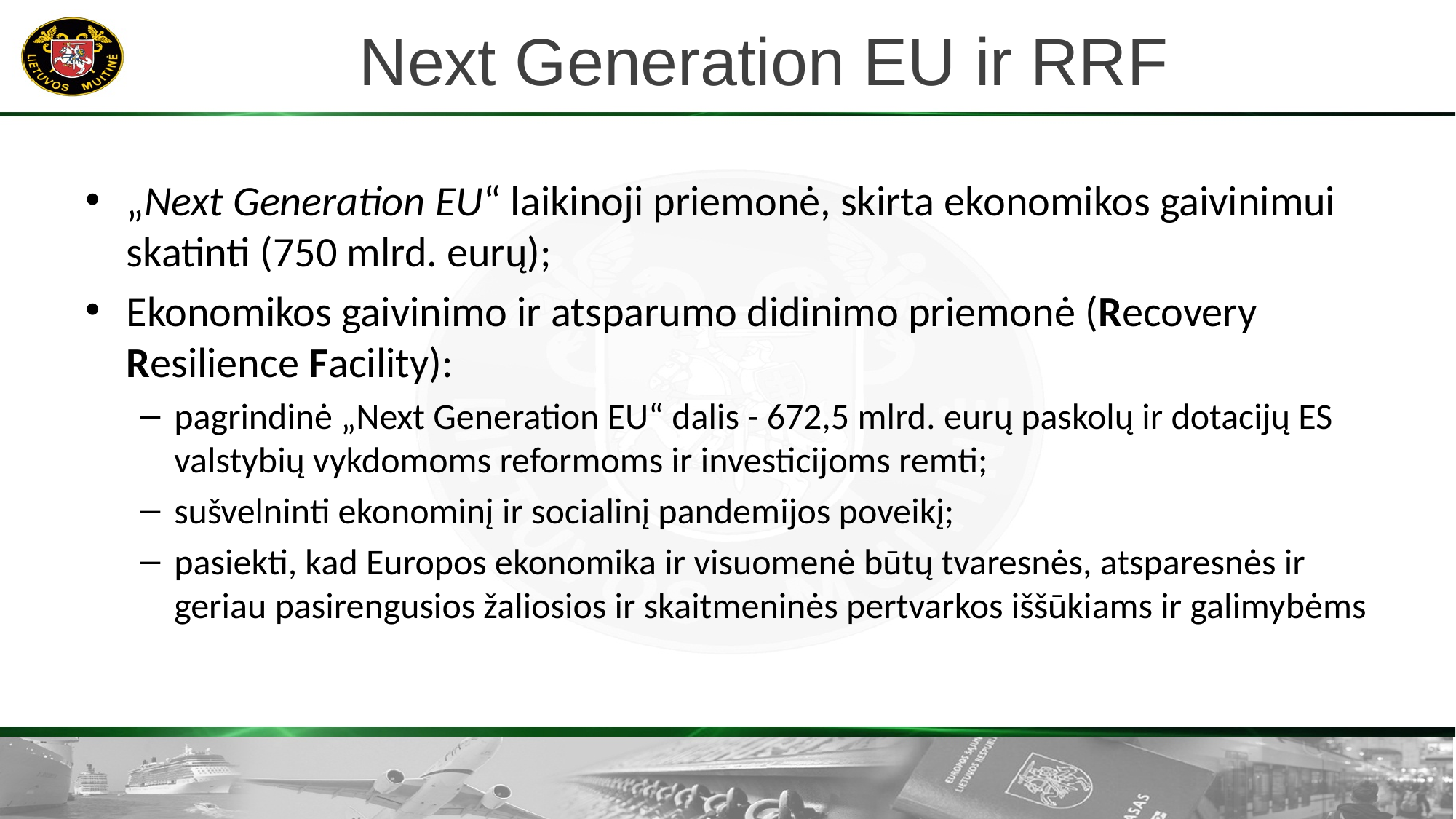

# Next Generation EU ir RRF
„Next Generation EU“ laikinoji priemonė, skirta ekonomikos gaivinimui skatinti (750 mlrd. eurų);
Ekonomikos gaivinimo ir atsparumo didinimo priemonė (Recovery Resilience Facility):
pagrindinė „Next Generation EU“ dalis - 672,5 mlrd. eurų paskolų ir dotacijų ES valstybių vykdomoms reformoms ir investicijoms remti;
sušvelninti ekonominį ir socialinį pandemijos poveikį;
pasiekti, kad Europos ekonomika ir visuomenė būtų tvaresnės, atsparesnės ir geriau pasirengusios žaliosios ir skaitmeninės pertvarkos iššūkiams ir galimybėms